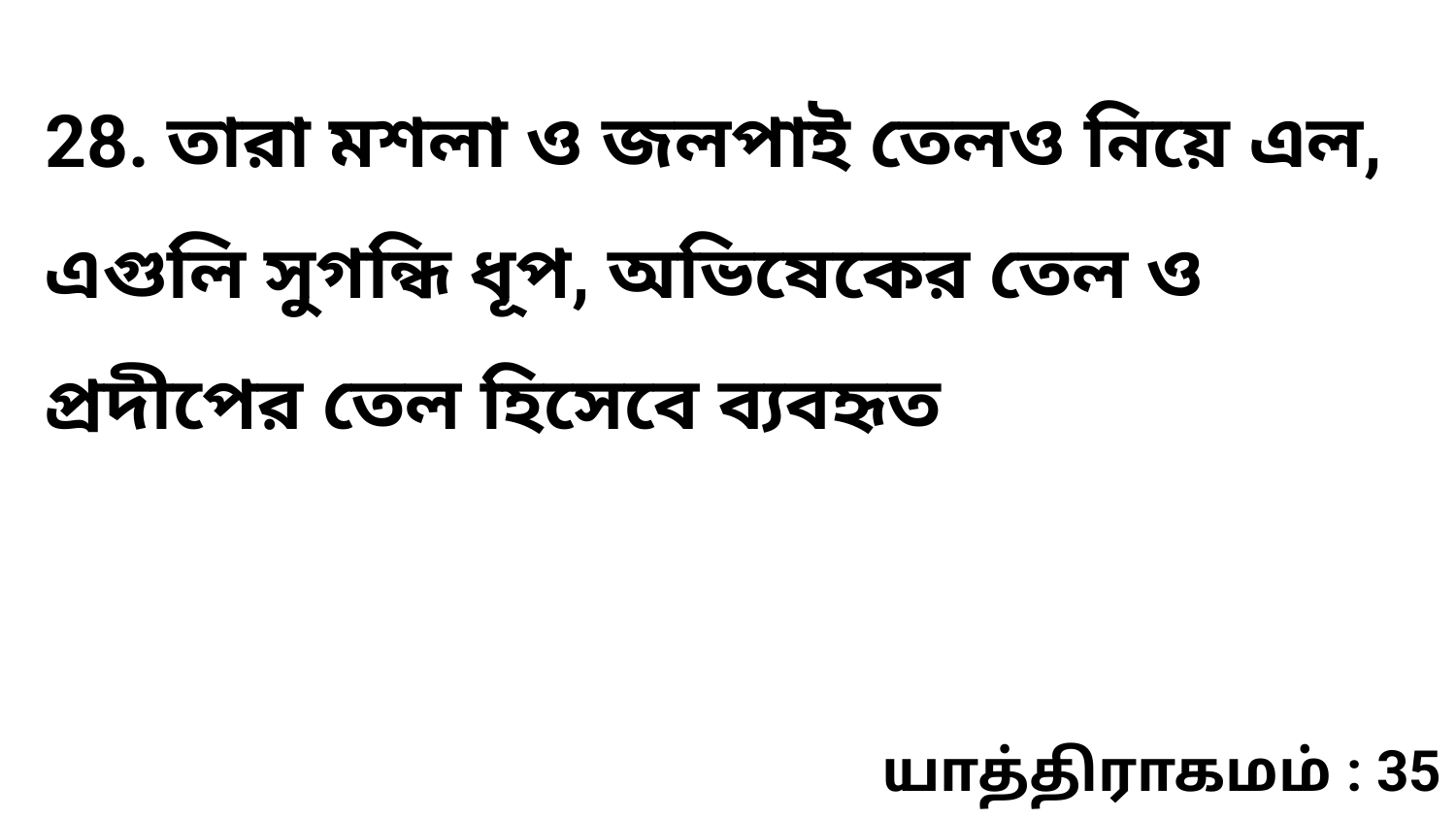

28. তারা মশলা ও জলপাই তেলও নিয়ে এল, এগুলি সুগন্ধি ধূপ, অভিষেকের তেল ও প্রদীপের তেল হিসেবে ব্যবহৃত
யாத்திராகமம் : 35